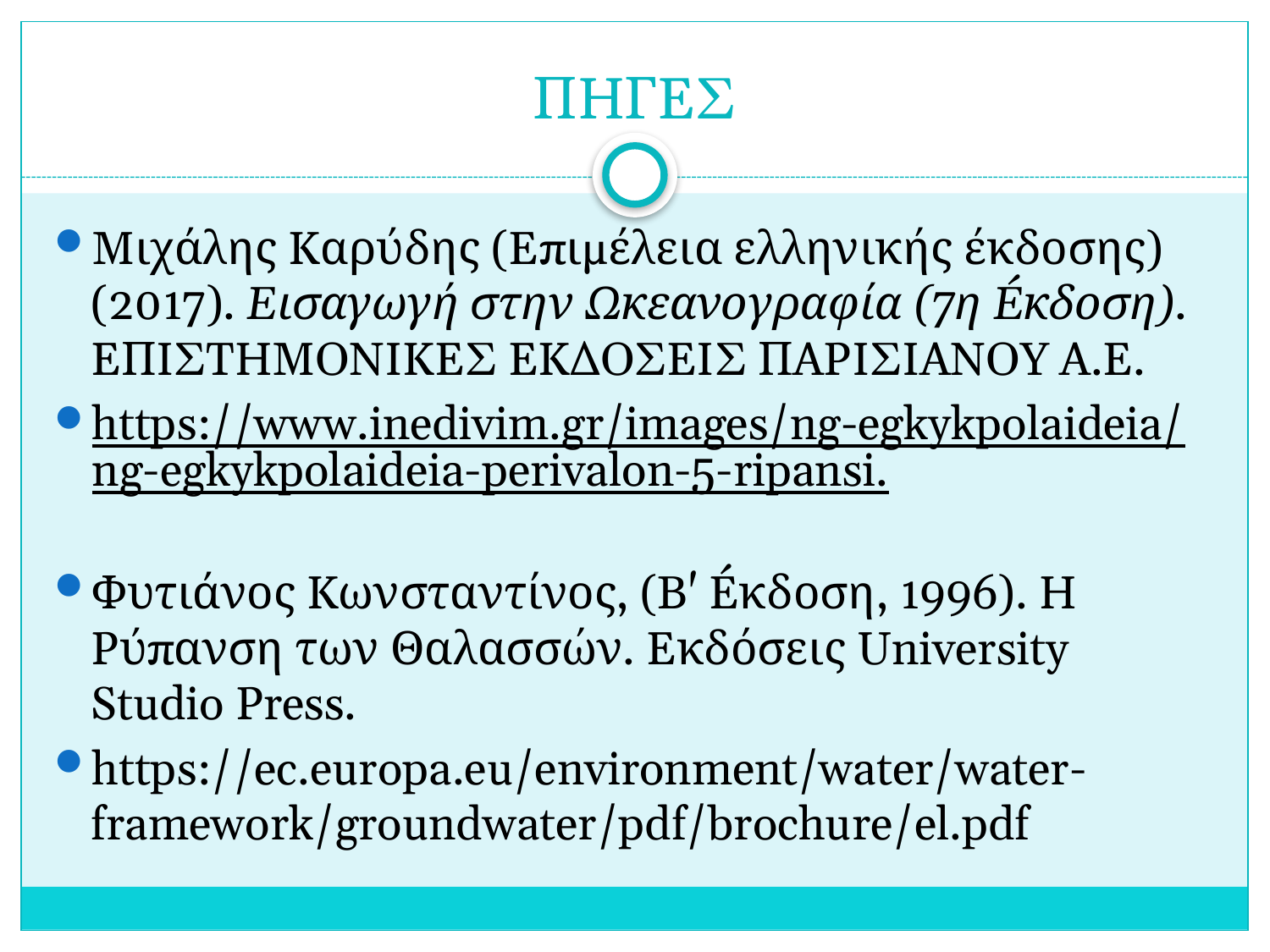

# ΠΗΓΕΣ
Μιχάλης Καρύδης (Επιμέλεια ελληνικής έκδοσης) (2017). Εισαγωγή στην Ωκεανογραφία (7η Έκδοση). ΕΠΙΣΤΗΜΟΝΙΚΕΣ ΕΚΔΟΣΕΙΣ ΠΑΡΙΣΙΑΝΟΥ Α.Ε.
https://www.inedivim.gr/images/ng-egkykpolaideia/ng-egkykpolaideia-perivalon-5-ripansi.
Φυτιάνος Κωνσταντίνος, (Β' Έκδοση, 1996). Η Ρύπανση των Θαλασσών. Εκδόσεις University Studio Press.
https://ec.europa.eu/environment/water/water-framework/groundwater/pdf/brochure/el.pdf